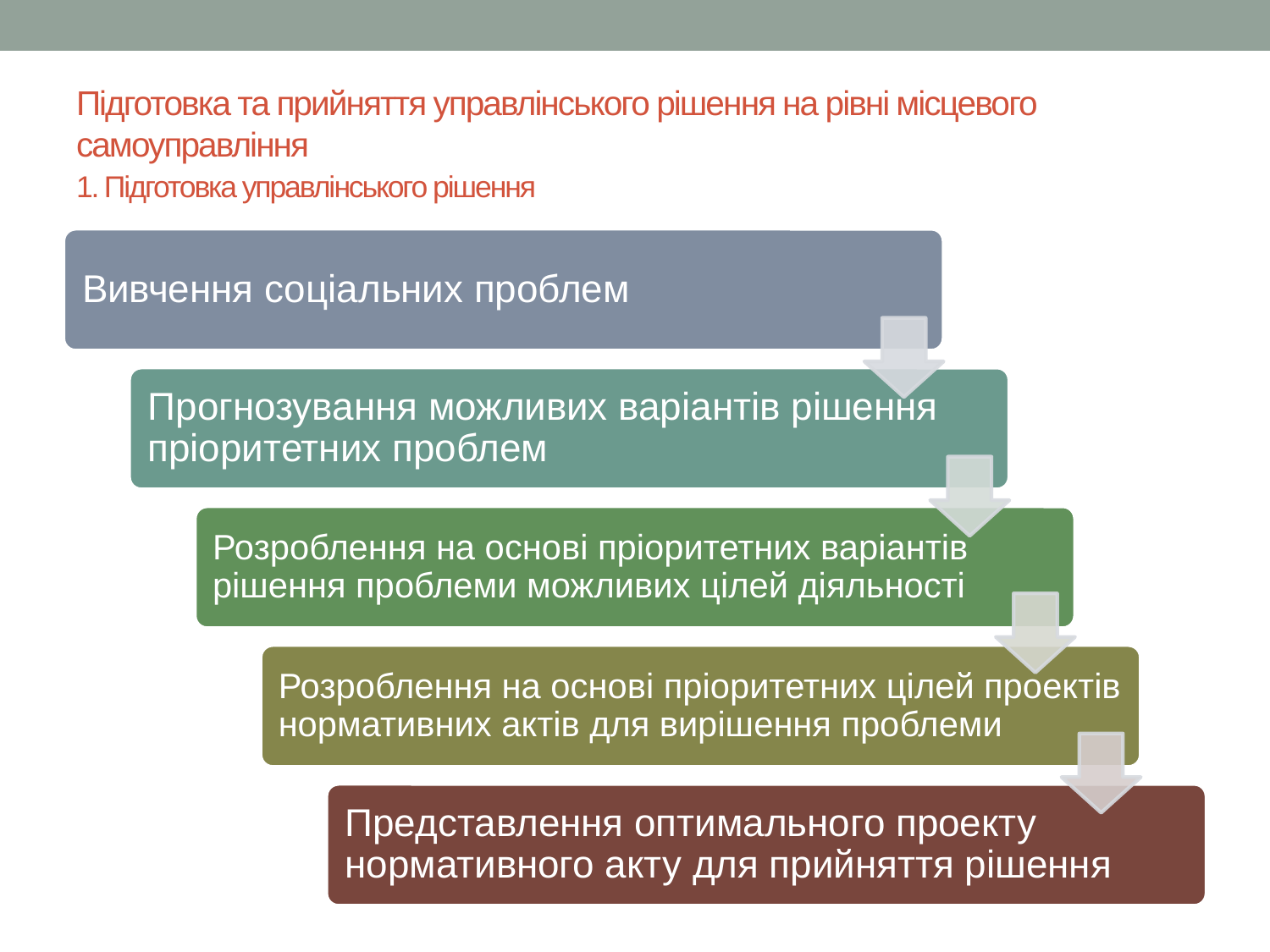

# Підготовка та прийняття управлінського рішення на рівні місцевого самоуправління 1. Підготовка управлінського рішення
Вивчення соціальних проблем
Прогнозування можливих варіантів рішення пріоритетних проблем
Розроблення на основі пріоритетних варіантів рішення проблеми можливих цілей діяльності
Розроблення на основі пріоритетних цілей проектів нормативних актів для вирішення проблеми
Представлення оптимального проекту нормативного акту для прийняття рішення